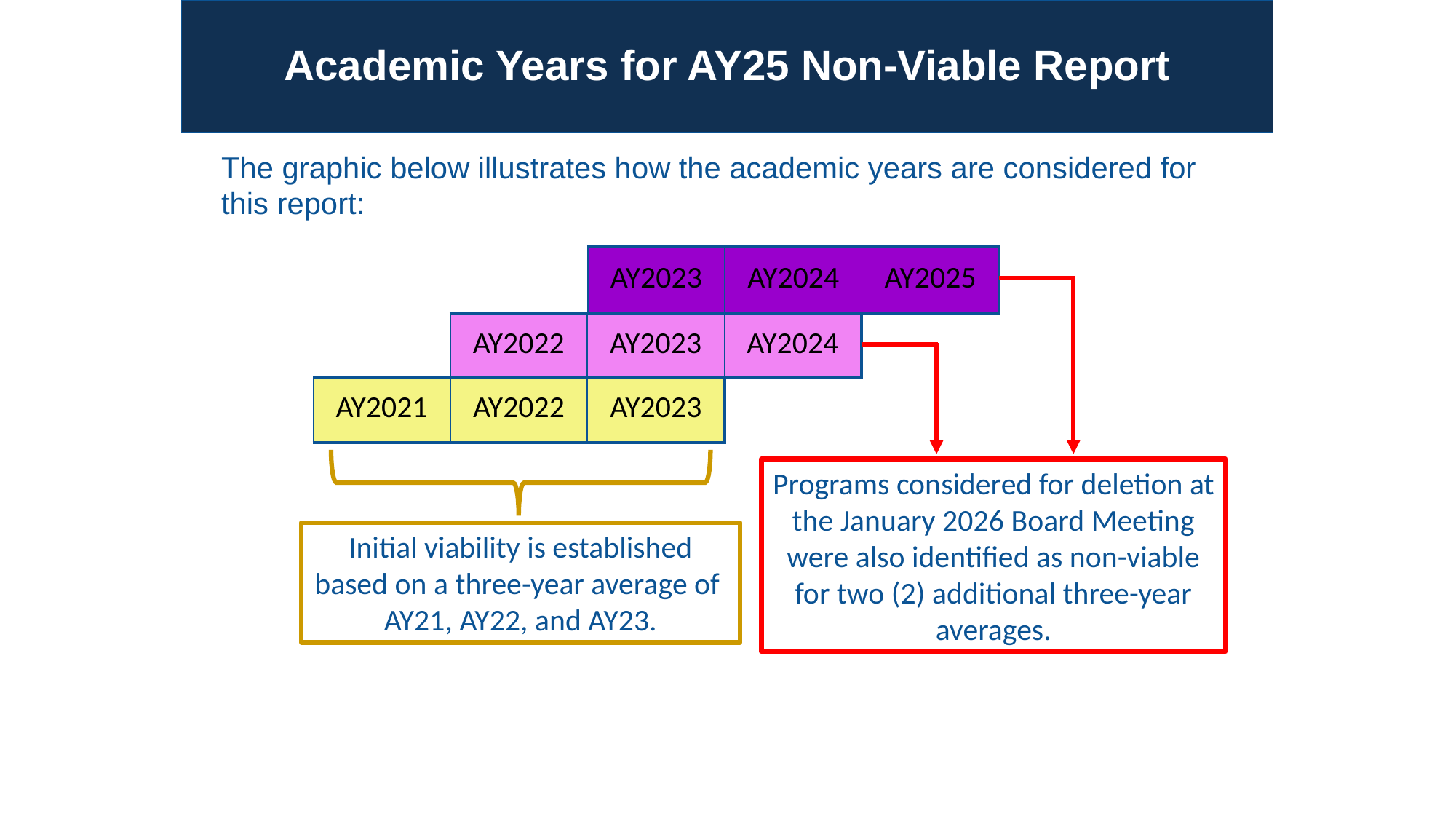

# Academic Years for AY25 Non-Viable Report
The graphic below illustrates how the academic years are considered for this report:
| AY2023 | AY2024 | AY2025 |
| --- | --- | --- |

| AY2022 | AY2023 | AY2024 |
| --- | --- | --- |
| AY2021 | AY2022 | AY2023 |
| --- | --- | --- |
Programs considered for deletion at the January 2026 Board Meeting were also identified as non-viable for two (2) additional three-year averages.
Initial viability is established based on a three-year average of
AY21, AY22, and AY23.